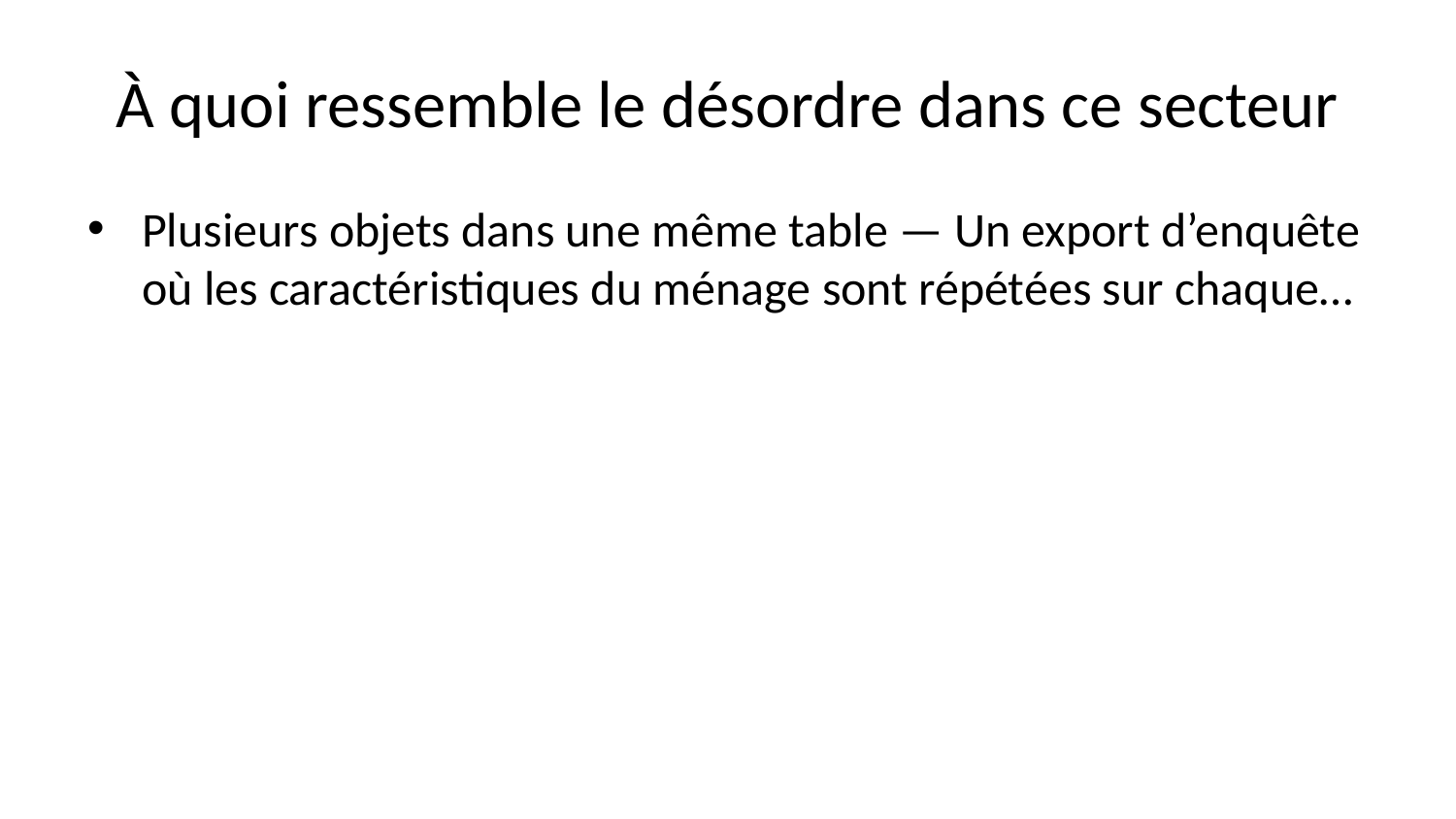

# À quoi ressemble le désordre dans ce secteur
Plusieurs objets dans une même table — Un export d’enquête où les caractéristiques du ménage sont répétées sur chaque…